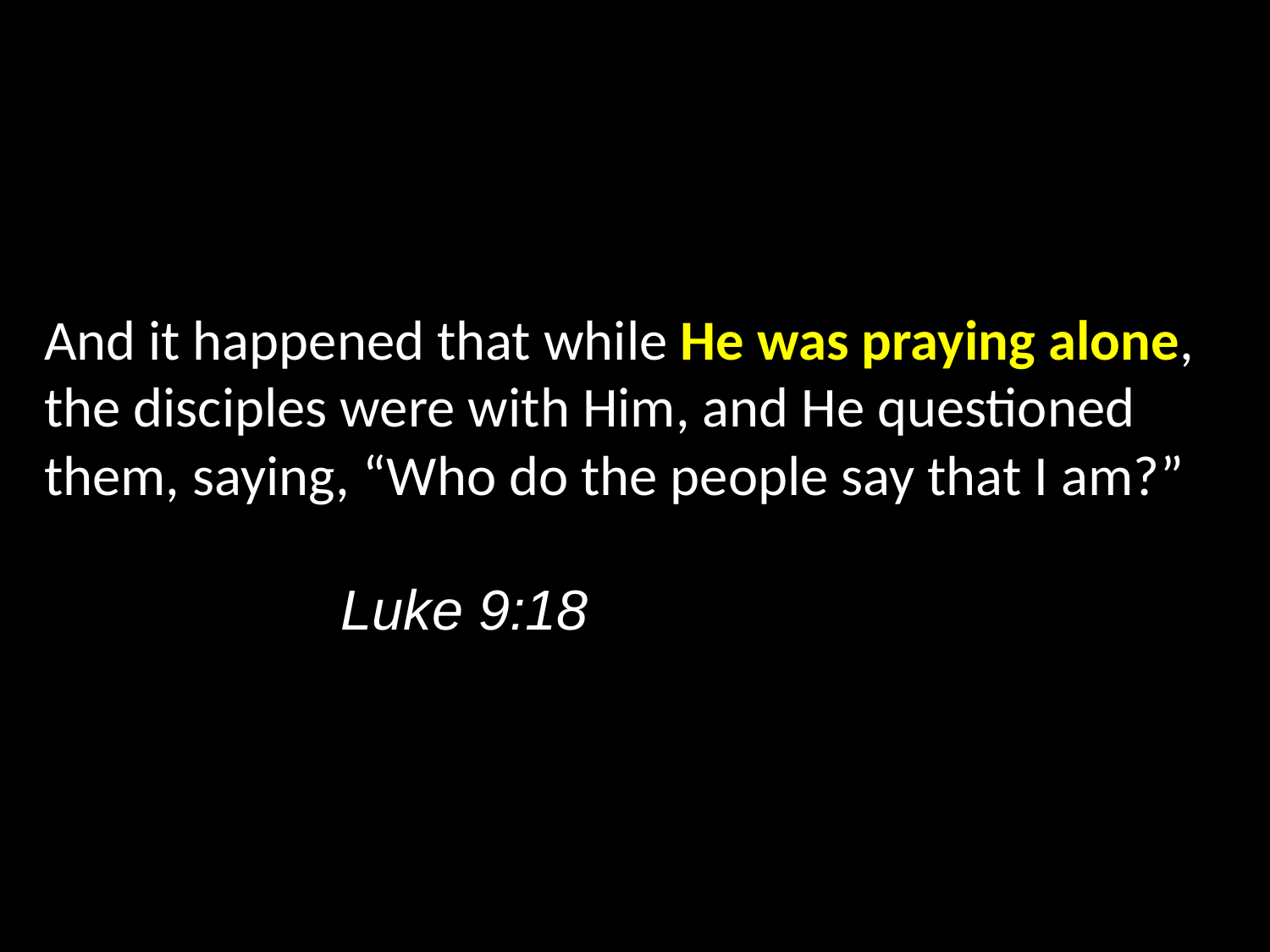

And it happened that while He was praying alone, the disciples were with Him, and He questioned them, saying, “Who do the people say that I am?”									                               Luke 9:18